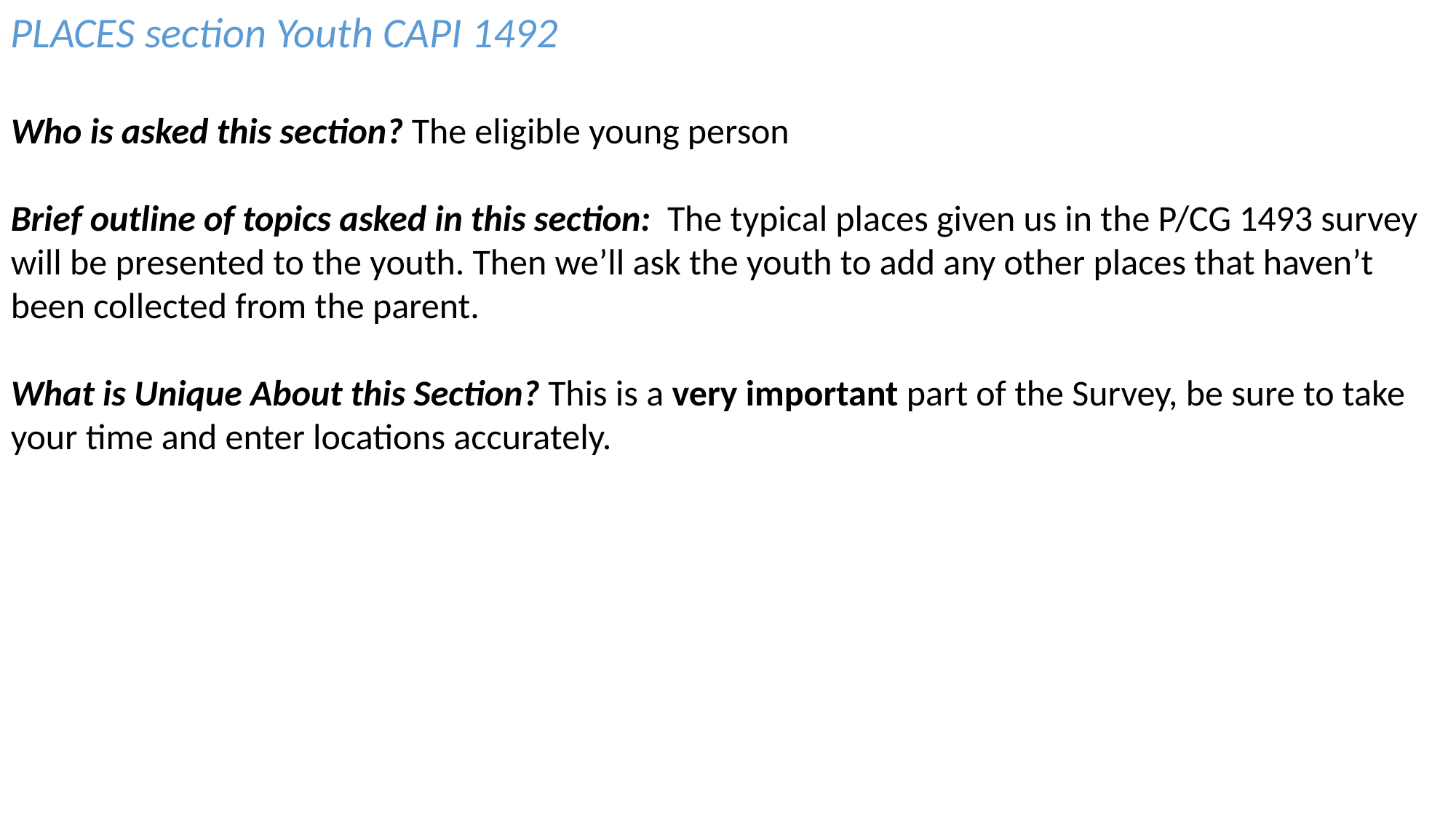

PLACES section Youth CAPI 1492

Who is asked this section? The eligible young person

Brief outline of topics asked in this section:  The typical places given us in the P/CG 1493 survey will be presented to the youth. Then we’ll ask the youth to add any other places that haven’t been collected from the parent.

What is Unique About this Section? This is a very important part of the Survey, be sure to take your time and enter locations accurately.